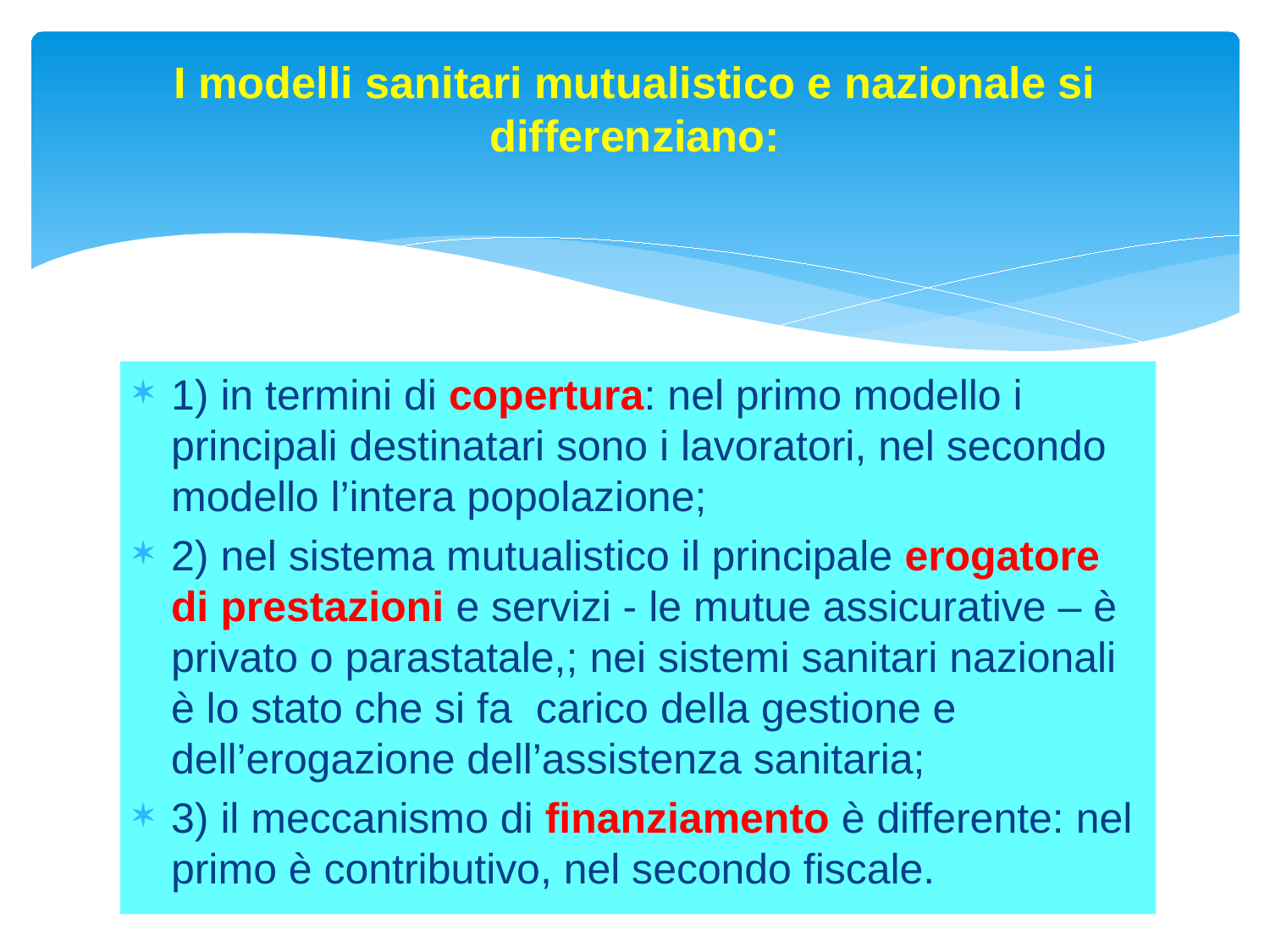

# I modelli sanitari mutualistico e nazionale si differenziano:
1) in termini di copertura: nel primo modello i principali destinatari sono i lavoratori, nel secondo modello l’intera popolazione;
2) nel sistema mutualistico il principale erogatore di prestazioni e servizi - le mutue assicurative – è privato o parastatale,; nei sistemi sanitari nazionali è lo stato che si fa  carico della gestione e dell’erogazione dell’assistenza sanitaria;
3) il meccanismo di finanziamento è differente: nel primo è contributivo, nel secondo fiscale.